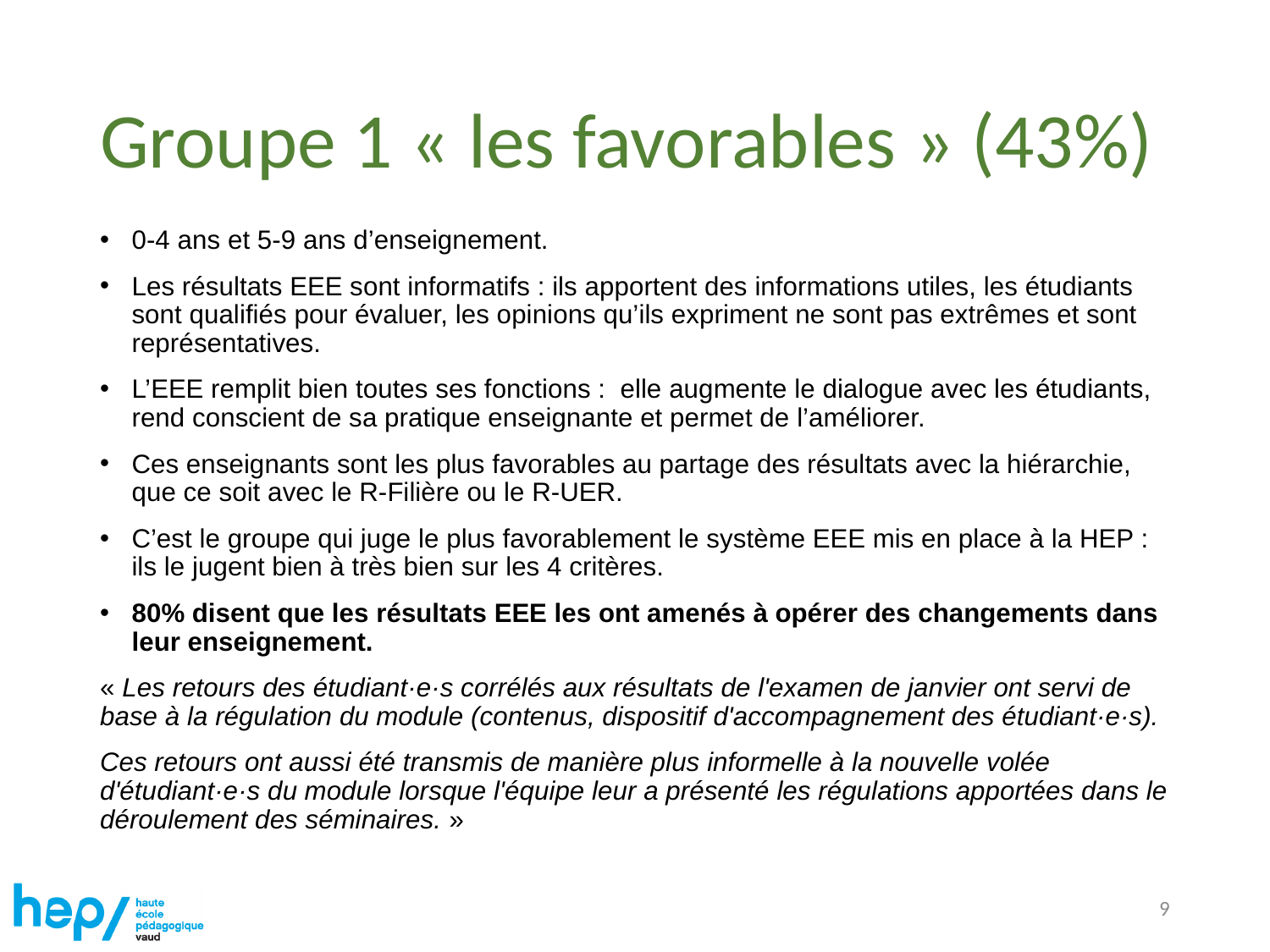

# Groupe 1 « les favorables » (43%)
0-4 ans et 5-9 ans d’enseignement.
Les résultats EEE sont informatifs : ils apportent des informations utiles, les étudiants sont qualifiés pour évaluer, les opinions qu’ils expriment ne sont pas extrêmes et sont représentatives.
L’EEE remplit bien toutes ses fonctions :  elle augmente le dialogue avec les étudiants, rend conscient de sa pratique enseignante et permet de l’améliorer.
Ces enseignants sont les plus favorables au partage des résultats avec la hiérarchie, que ce soit avec le R-Filière ou le R-UER.
C’est le groupe qui juge le plus favorablement le système EEE mis en place à la HEP : ils le jugent bien à très bien sur les 4 critères.
80% disent que les résultats EEE les ont amenés à opérer des changements dans leur enseignement.
« Les retours des étudiant·e·s corrélés aux résultats de l'examen de janvier ont servi de base à la régulation du module (contenus, dispositif d'accompagnement des étudiant·e·s).
Ces retours ont aussi été transmis de manière plus informelle à la nouvelle volée d'étudiant·e·s du module lorsque l'équipe leur a présenté les régulations apportées dans le déroulement des séminaires. »
9